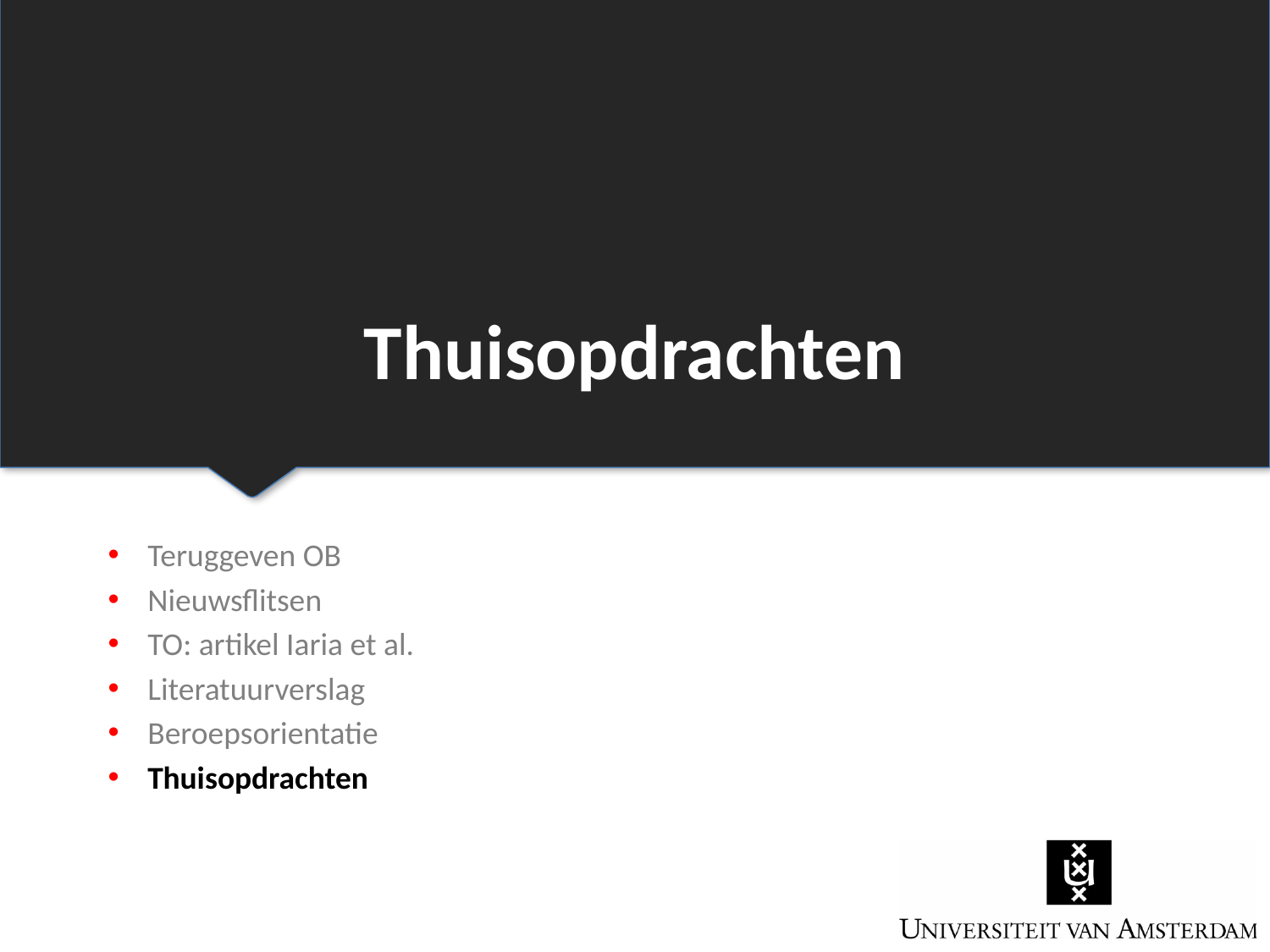

# Thuisopdrachten
Teruggeven OB
Nieuwsflitsen
TO: artikel Iaria et al.
Literatuurverslag
Beroepsorientatie
Thuisopdrachten